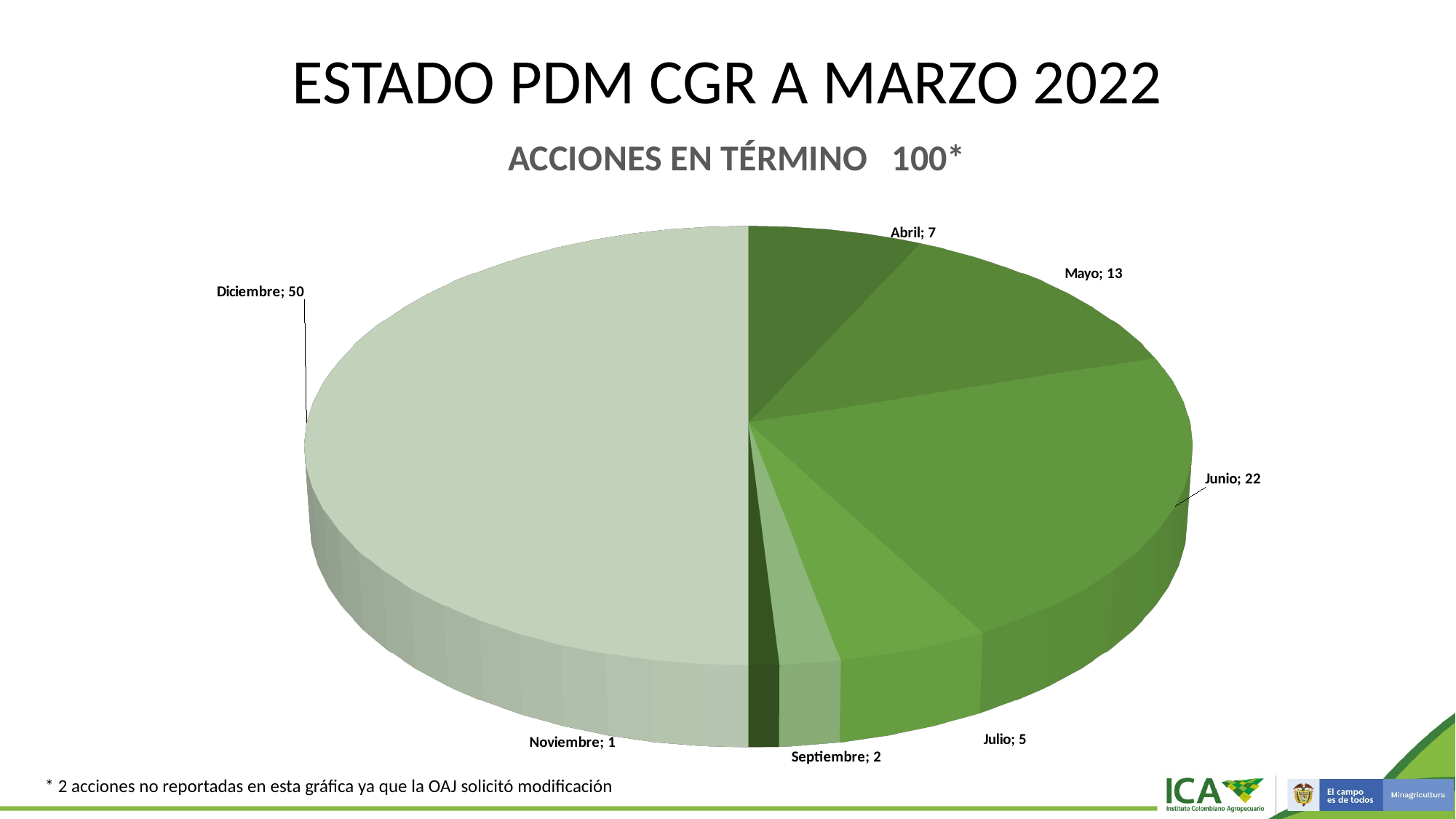

# ESTADO PDM CGR A MARZO 2022

[unsupported chart]

* 2 acciones no reportadas en esta gráfica ya que la OAJ solicitó modificación